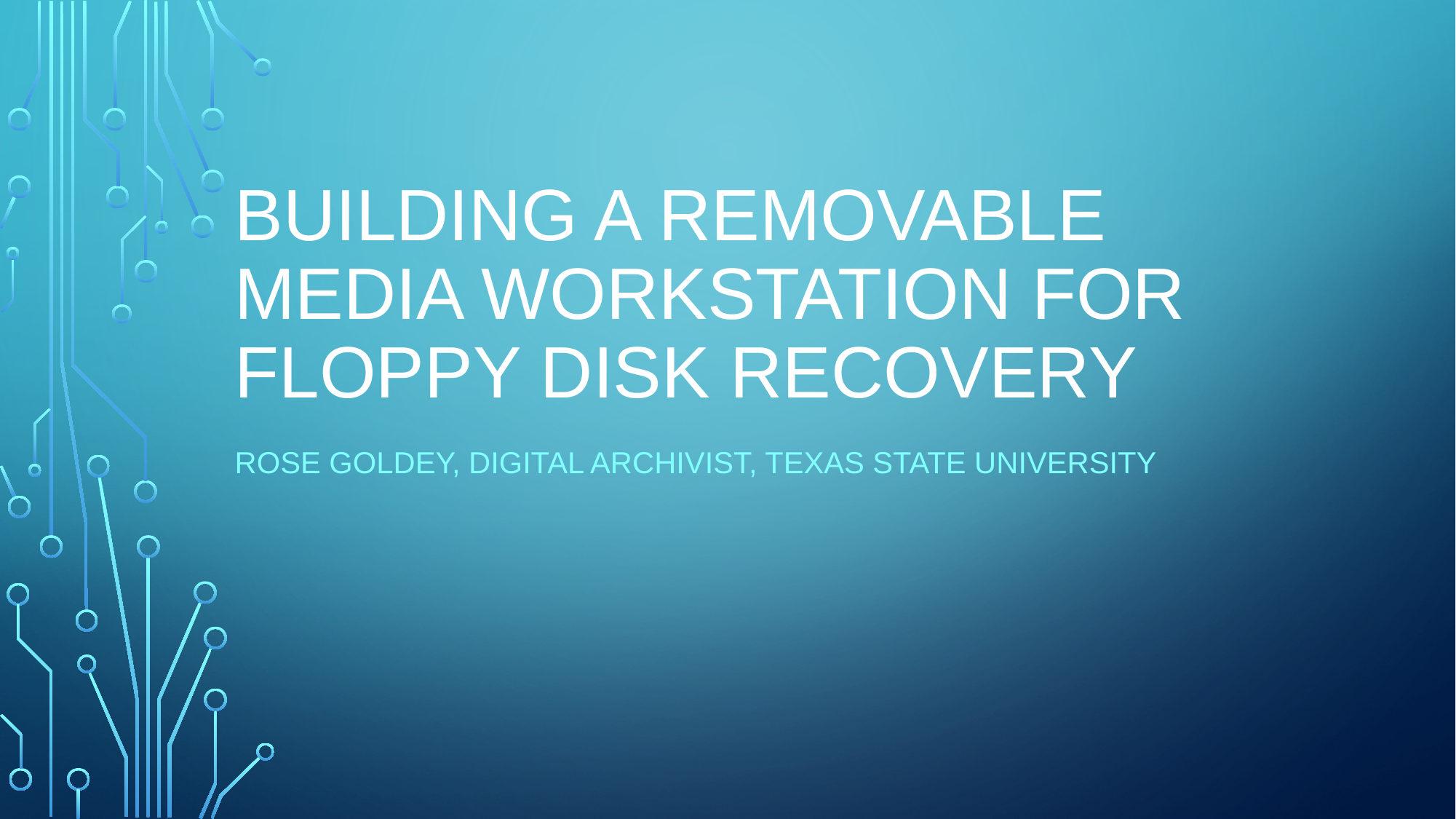

# Building a removable media workstation for Floppy DISK RECOVERY
Rose Goldey, digital archivist, Texas state university